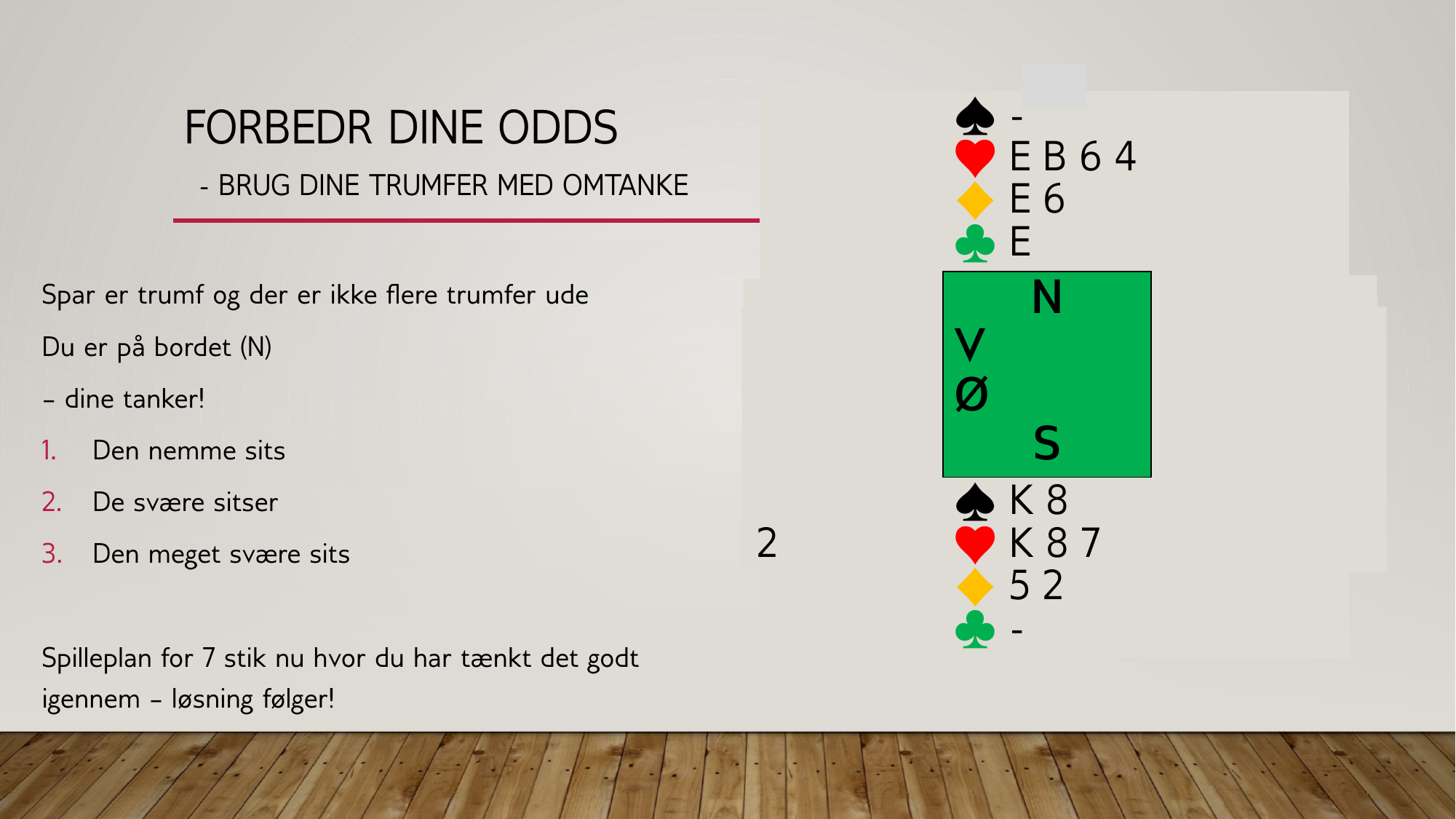

|  | ♠︎ - ♥︎ E B 6 4 ♦︎ E 6 ♣︎ E |  |
| --- | --- | --- |
|  | N V Ø S |  |
|  | ♠︎ K 8 ♥︎ K 8 7 ♦︎ 5 2 ♣︎ - |  |
# forbedr dine odds - Brug dine trumfer med omtanke

Spar er trumf og der er ikke flere trumfer ude
Du er på bordet (N)
– dine tanker!
Den nemme sits
De svære sitser
Den meget svære sits

Spilleplan for 7 stik nu hvor du har tænkt det godt igennem – løsning følger!

♠︎ -
♥︎ 9 5 3
♦︎ D B
♣︎ D 5
♠︎ -
♥︎ D T 2
♦︎ K 5
♣︎ B 6
♠︎ -
♥︎ 3 2
♦︎ D B
♣︎ D B 2
♠︎ -
♥︎ 9 5 3 2
♦︎ D B
♣︎ D
♠︎ -
♥︎ D T 9 5
♦︎ K
♣︎ B 6
♠︎ -
♥︎ D T 2
♦︎ K 5
♣︎ B 6
♠︎ -
♥︎ D T
♦︎ K 5
♣︎ B 6
♠︎ -
♥︎ 9 5 3
♦︎ D B
♣︎ D 5